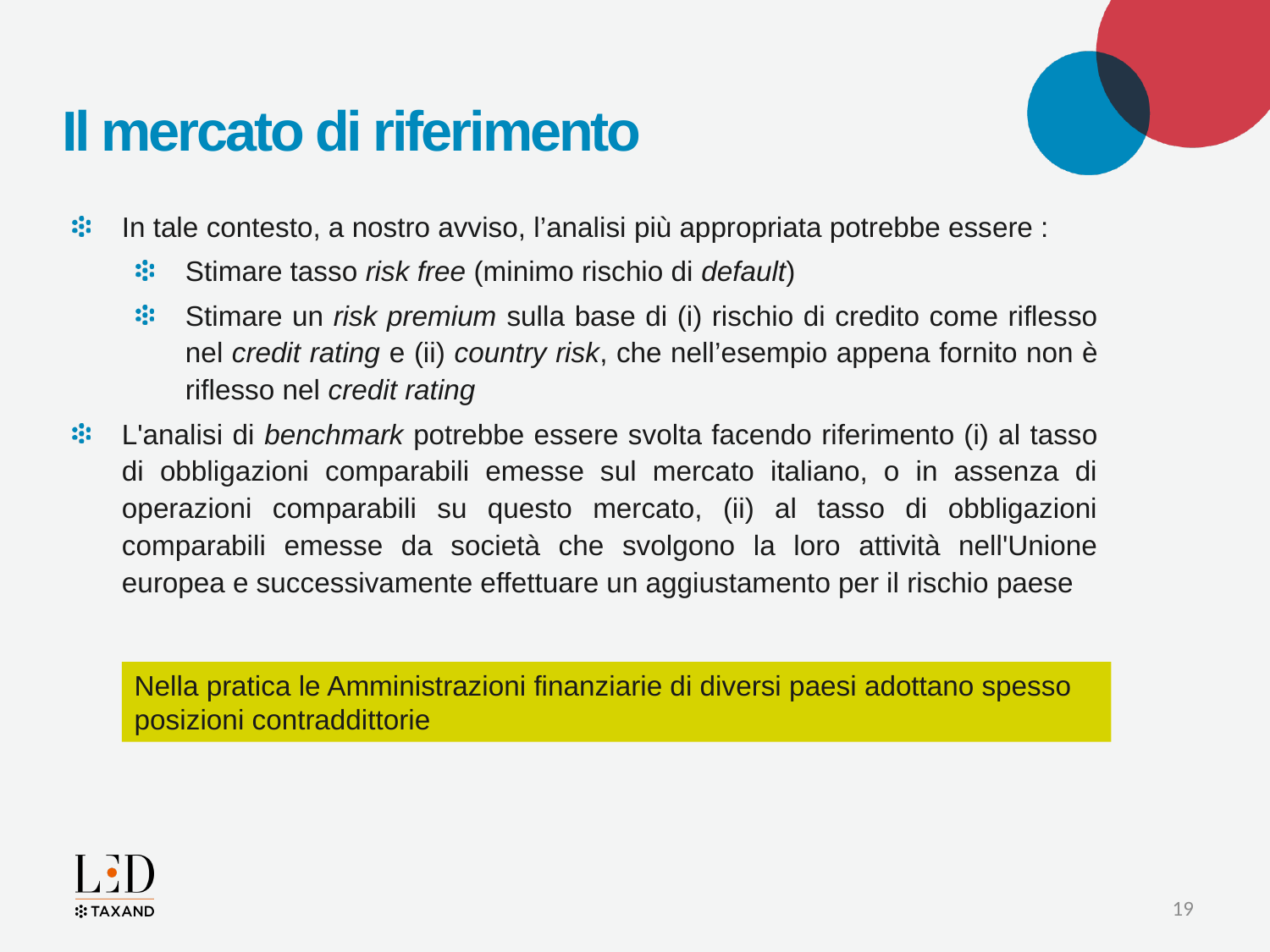

# Il mercato di riferimento
In tale contesto, a nostro avviso, l’analisi più appropriata potrebbe essere :
Stimare tasso risk free (minimo rischio di default)
Stimare un risk premium sulla base di (i) rischio di credito come riflesso nel credit rating e (ii) country risk, che nell’esempio appena fornito non è riflesso nel credit rating
L'analisi di benchmark potrebbe essere svolta facendo riferimento (i) al tasso di obbligazioni comparabili emesse sul mercato italiano, o in assenza di operazioni comparabili su questo mercato, (ii) al tasso di obbligazioni comparabili emesse da società che svolgono la loro attività nell'Unione europea e successivamente effettuare un aggiustamento per il rischio paese
Nella pratica le Amministrazioni finanziarie di diversi paesi adottano spesso posizioni contraddittorie
19